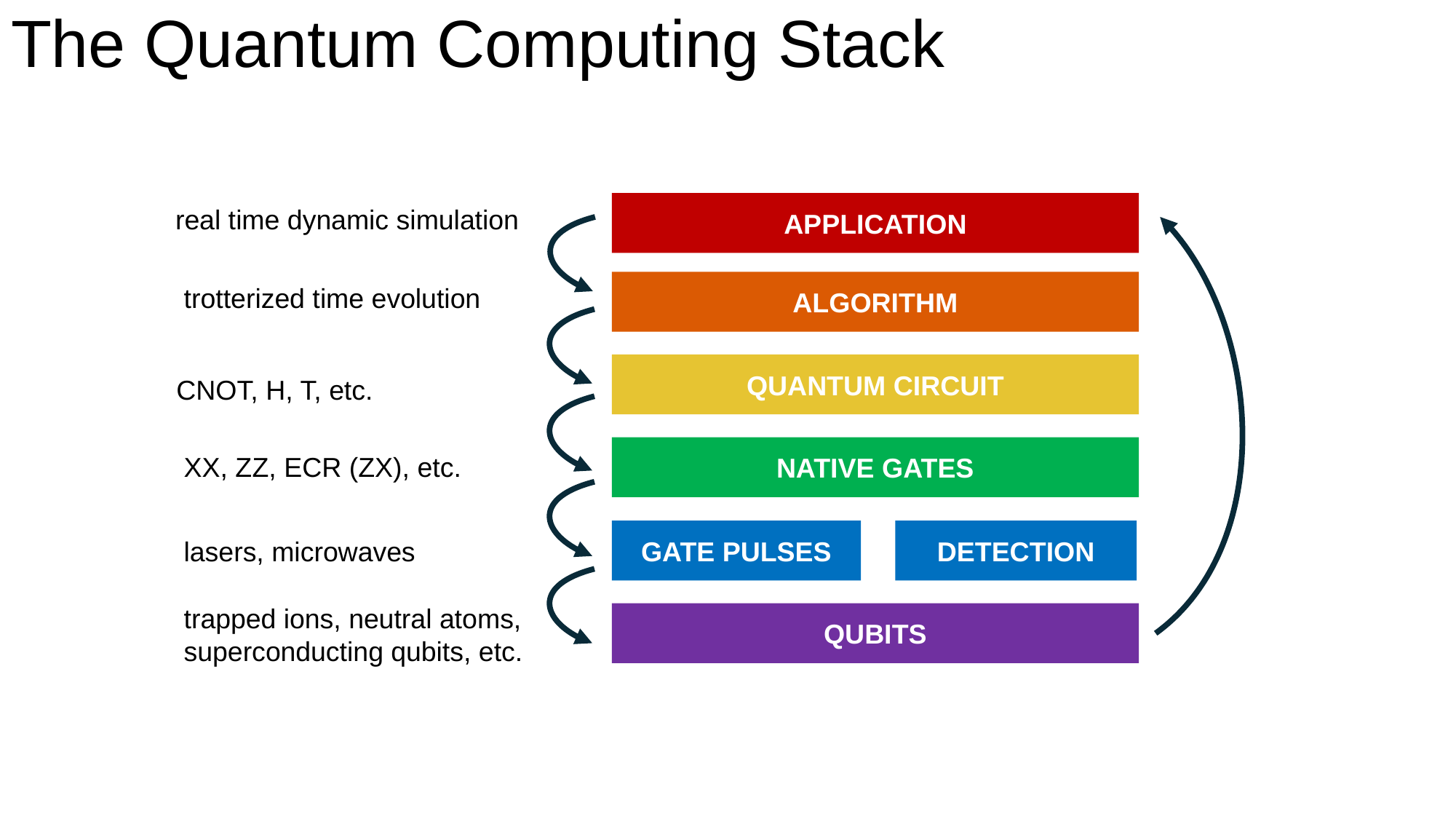

# The Quantum Computing Stack
APPLICATION
real time dynamic simulation

ALGORITHM
trotterized time evolution

CNOT, H, T, etc.
QUANTUM CIRCUIT

XX, ZZ, ECR (ZX), etc.
NATIVE GATES

lasers, microwaves
GATE PULSES
DETECTION

trapped ions, neutral atoms, superconducting qubits, etc.
QUBITS